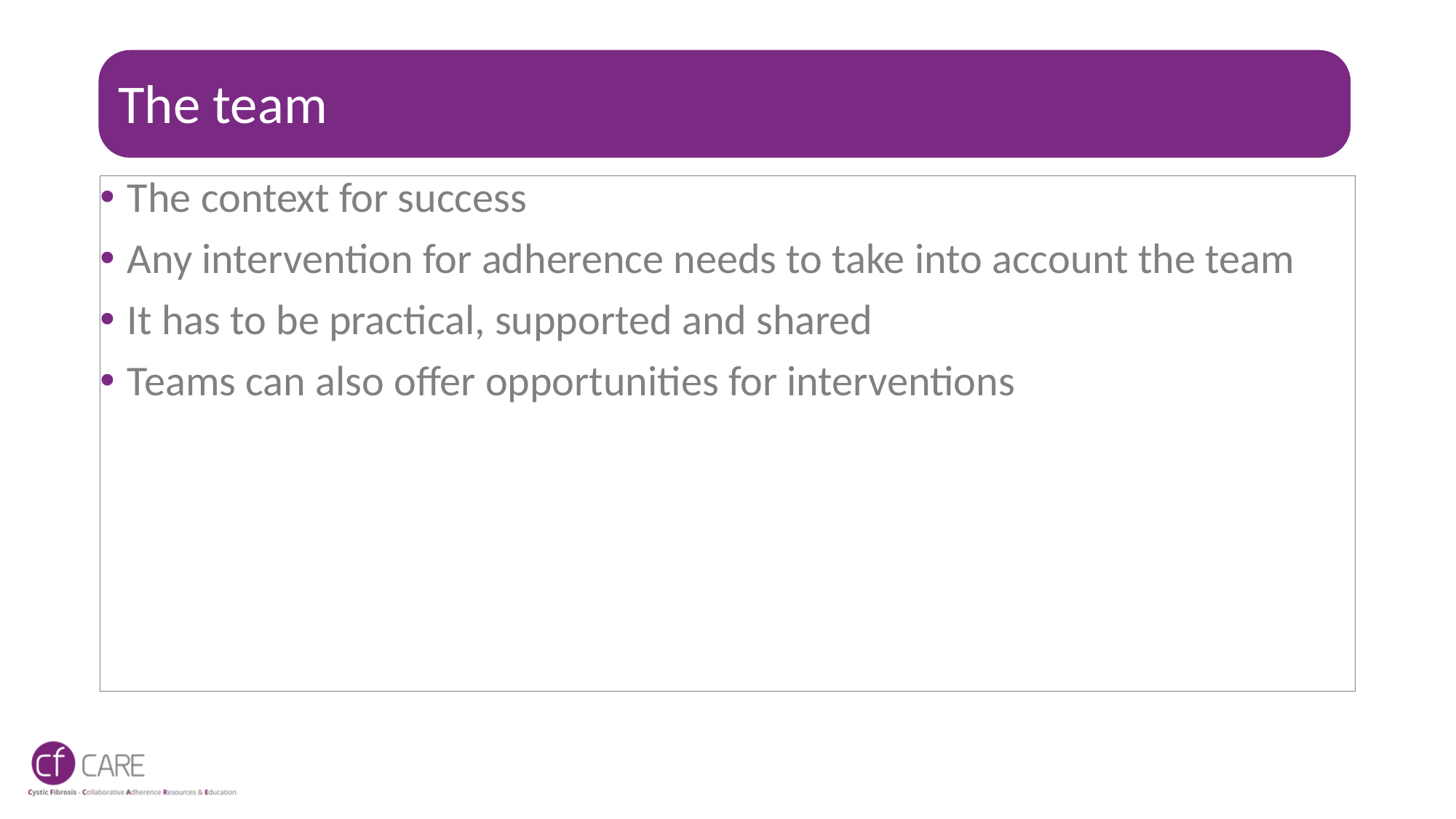

# The team
The context for success
Any intervention for adherence needs to take into account the team
It has to be practical, supported and shared
Teams can also offer opportunities for interventions